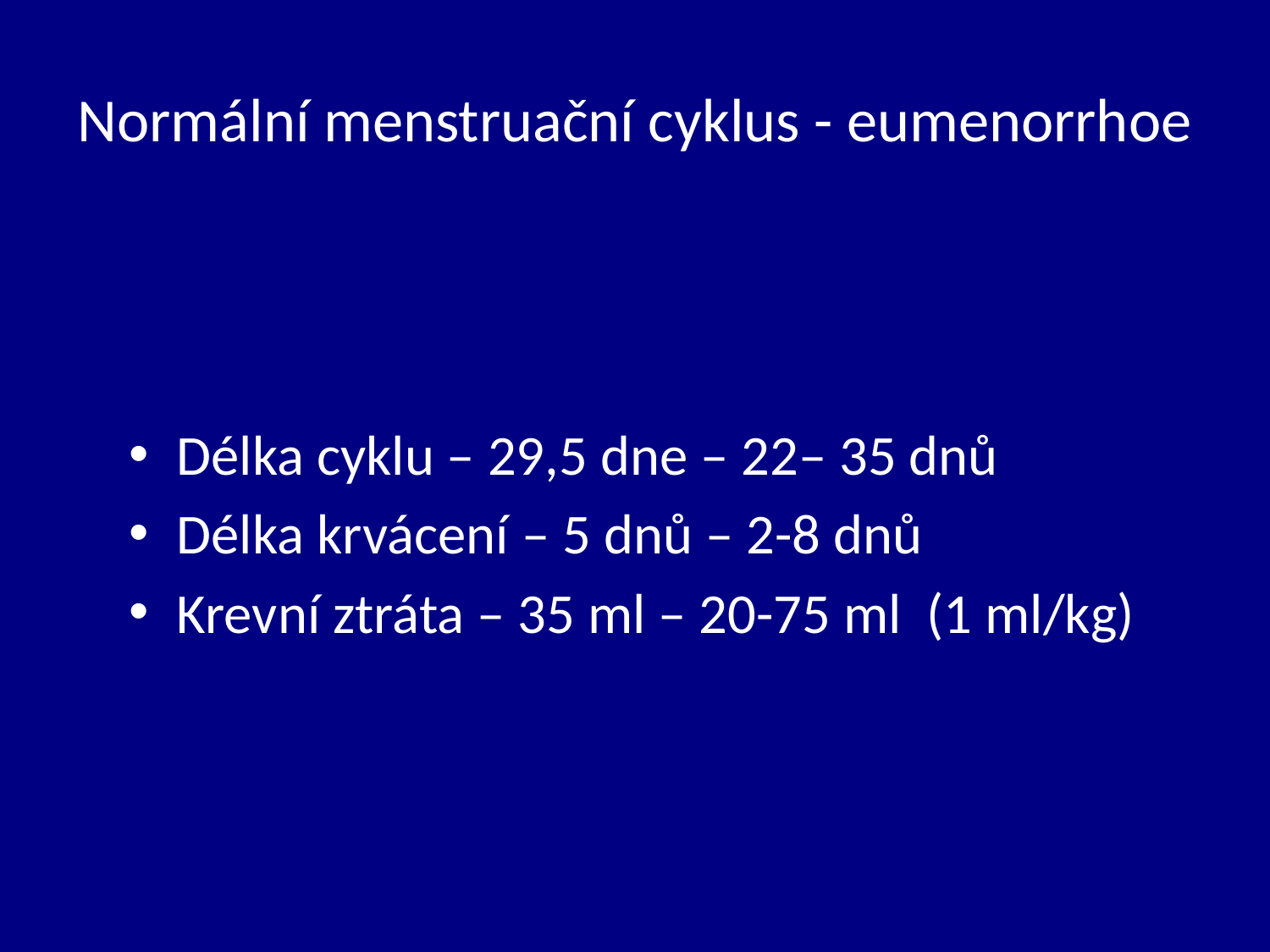

# Normální menstruační cyklus - eumenorrhoe
Délka cyklu – 29,5 dne – 22– 35 dnů
Délka krvácení – 5 dnů – 2-8 dnů
Krevní ztráta – 35 ml – 20-75 ml  (1 ml/kg)